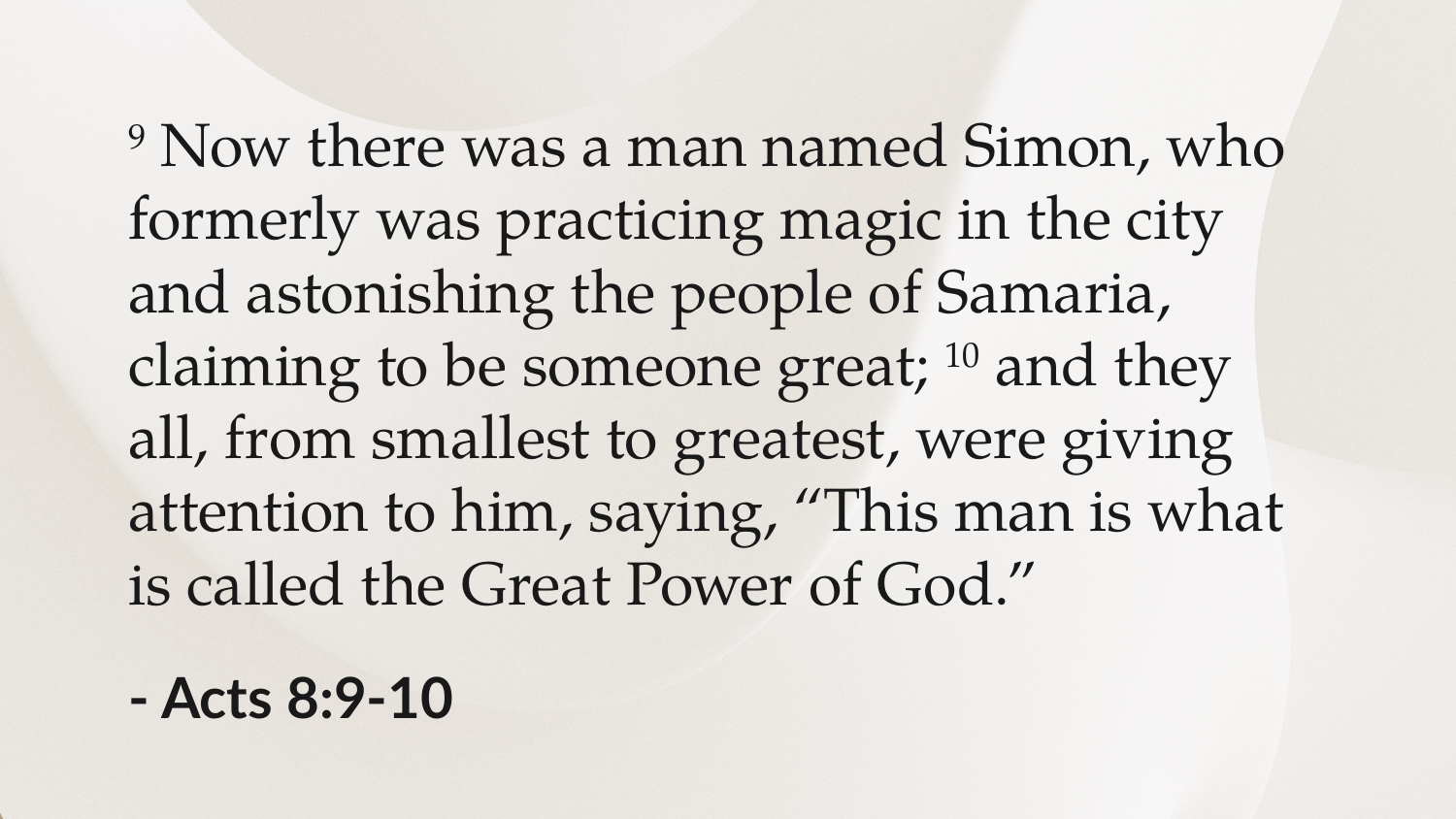

9 Now there was a man named Simon, who formerly was practicing magic in the city and astonishing the people of Samaria, claiming to be someone great; 10 and they all, from smallest to greatest, were giving attention to him, saying, “This man is what is called the Great Power of God.”
- Acts 8:9-10